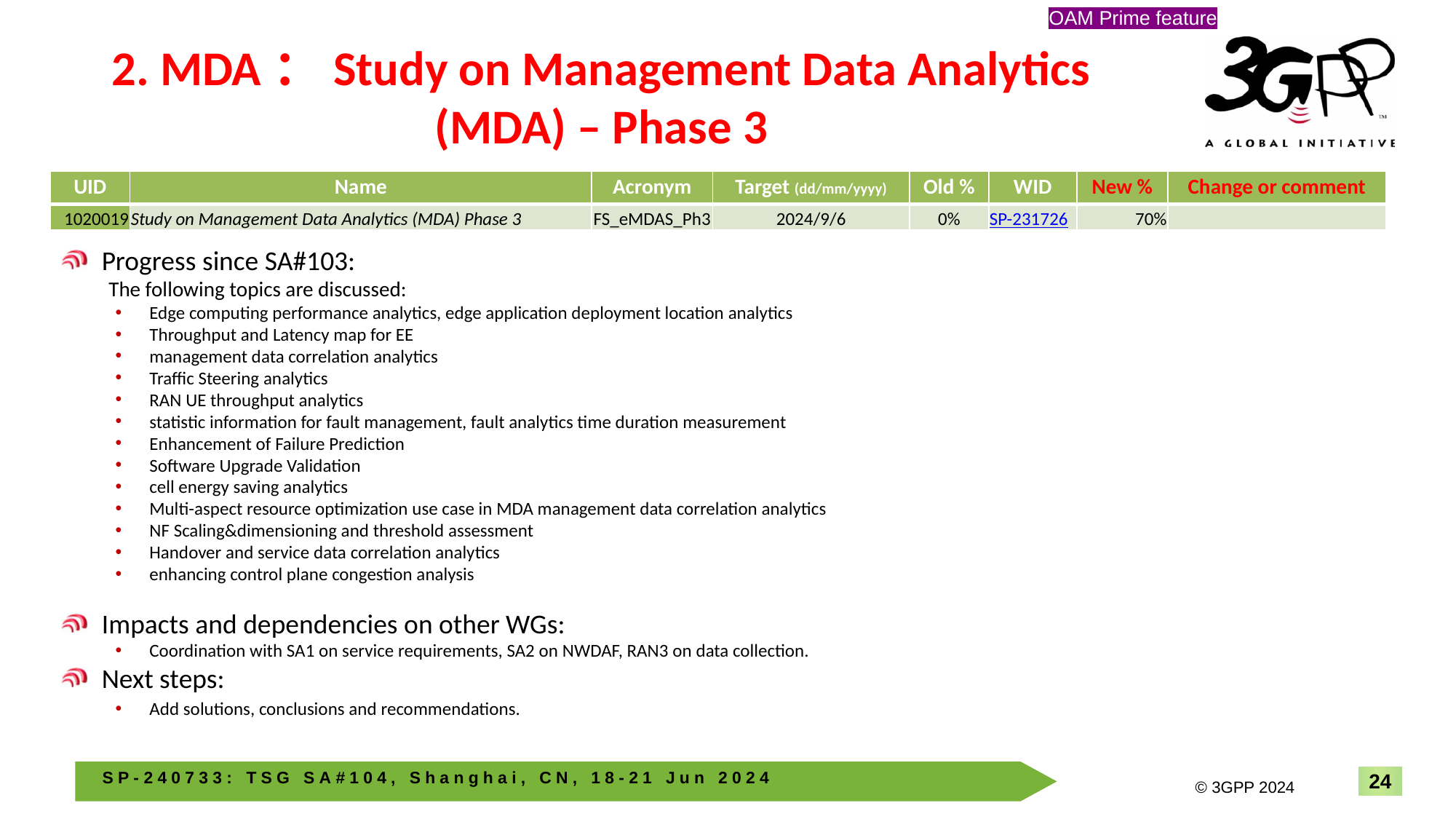

OAM Prime feature
# 2. MDA：Study on Management Data Analytics (MDA) – Phase 3
| UID | Name | Acronym | Target (dd/mm/yyyy) | Old % | WID | New % | Change or comment |
| --- | --- | --- | --- | --- | --- | --- | --- |
| 1020019 | Study on Management Data Analytics (MDA) Phase 3 | FS\_eMDAS\_Ph3 | 2024/9/6 | 0% | SP-231726 | 70% |  |
Progress since SA#103:
The following topics are discussed:
Edge computing performance analytics, edge application deployment location analytics
Throughput and Latency map for EE
management data correlation analytics
Traffic Steering analytics
RAN UE throughput analytics
statistic information for fault management, fault analytics time duration measurement
Enhancement of Failure Prediction
Software Upgrade Validation
cell energy saving analytics
Multi-aspect resource optimization use case in MDA management data correlation analytics
NF Scaling&dimensioning and threshold assessment
Handover and service data correlation analytics
enhancing control plane congestion analysis

Impacts and dependencies on other WGs:
Coordination with SA1 on service requirements, SA2 on NWDAF, RAN3 on data collection.
Next steps:
Add solutions, conclusions and recommendations.